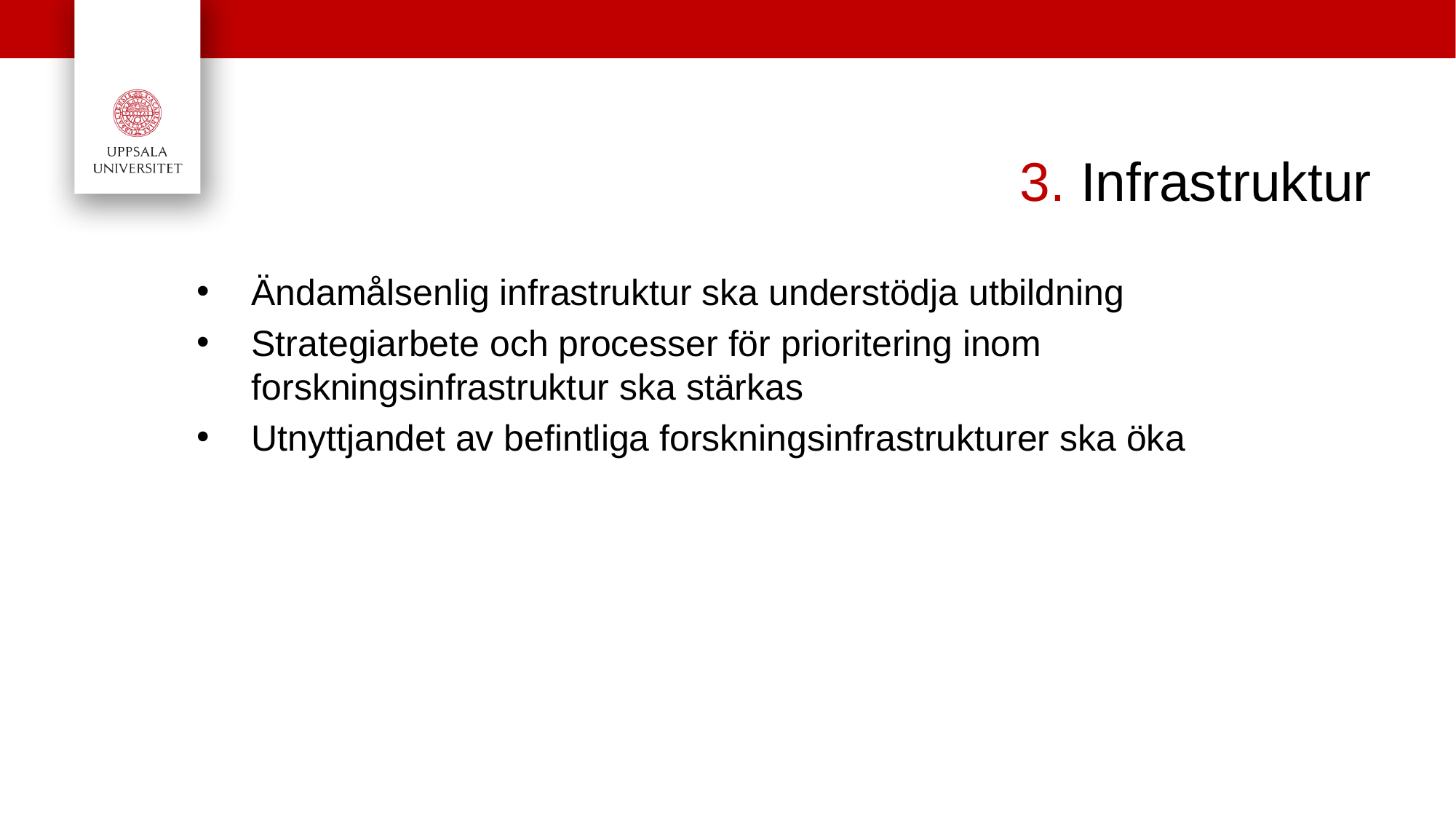

# 3. Infrastruktur
Ändamålsenlig infrastruktur ska understödja utbildning
Strategiarbete och processer för prioritering inom forskningsinfrastruktur ska stärkas
Utnyttjandet av befintliga forskningsinfrastrukturer ska öka